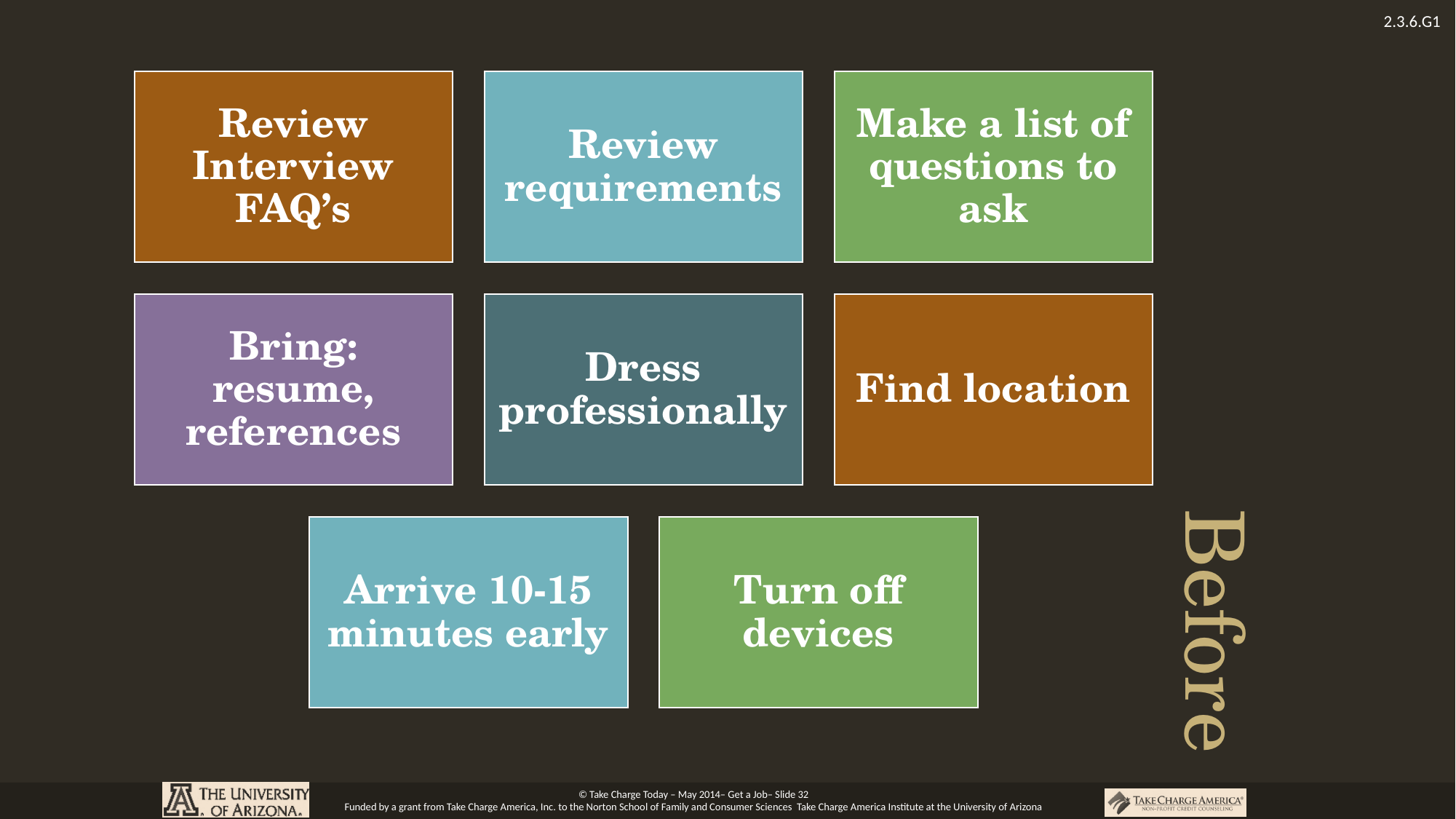

# Before
Review Interview FAQ’s
Review requirements
Make a list of questions to ask
Bring: resume, references
Dress professionally
Find location
Arrive 10-15 minutes early
Turn off devices